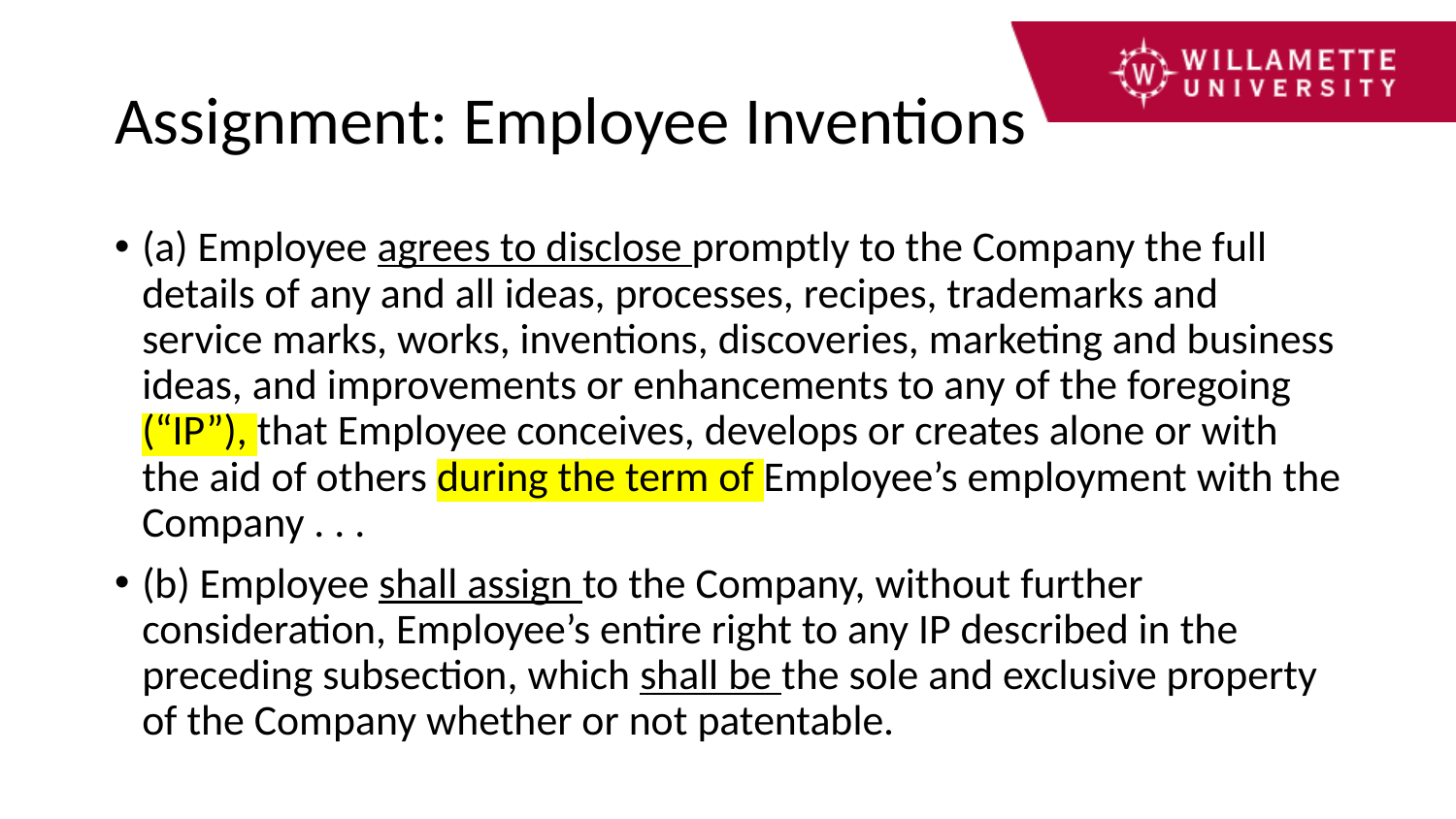

# Assignment: Employee Inventions
(a) Employee agrees to disclose promptly to the Company the full details of any and all ideas, processes, recipes, trademarks and service marks, works, inventions, discoveries, marketing and business ideas, and improvements or enhancements to any of the foregoing (“IP”), that Employee conceives, develops or creates alone or with the aid of others during the term of Employee’s employment with the Company . . .
(b) Employee shall assign to the Company, without further consideration, Employee’s entire right to any IP described in the preceding subsection, which shall be the sole and exclusive property of the Company whether or not patentable.